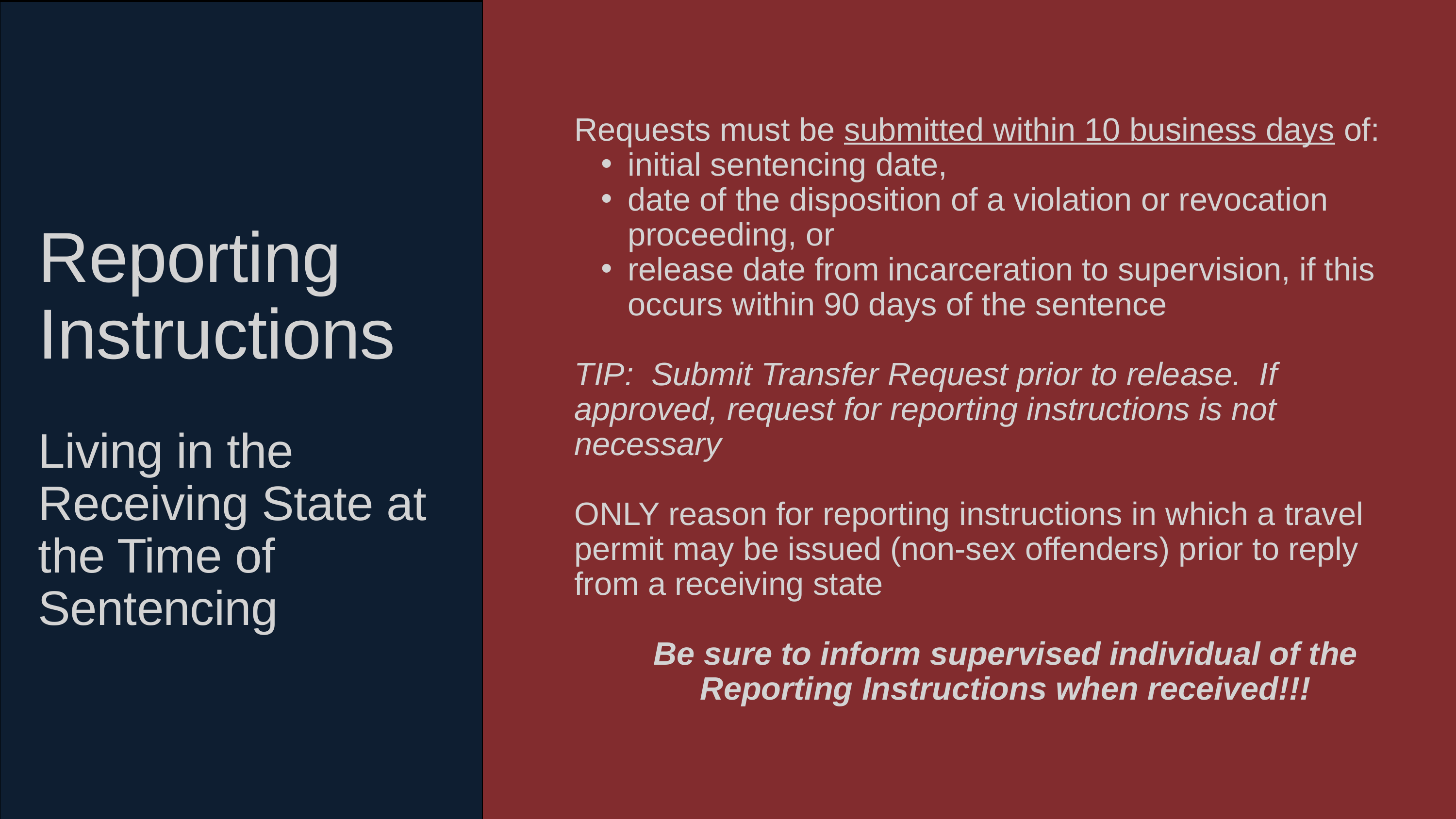

Requests must be submitted within 10 business days of:
initial sentencing date,
date of the disposition of a violation or revocation proceeding, or
release date from incarceration to supervision, if this occurs within 90 days of the sentence

TIP:  Submit Transfer Request prior to release.  If approved, request for reporting instructions is not necessary

ONLY reason for reporting instructions in which a travel permit may be issued (non-sex offenders) prior to reply from a receiving state

Be sure to inform supervised individual of the
Reporting Instructions when received!!!

Reporting Instructions

Living in the Receiving State at the Time of Sentencing